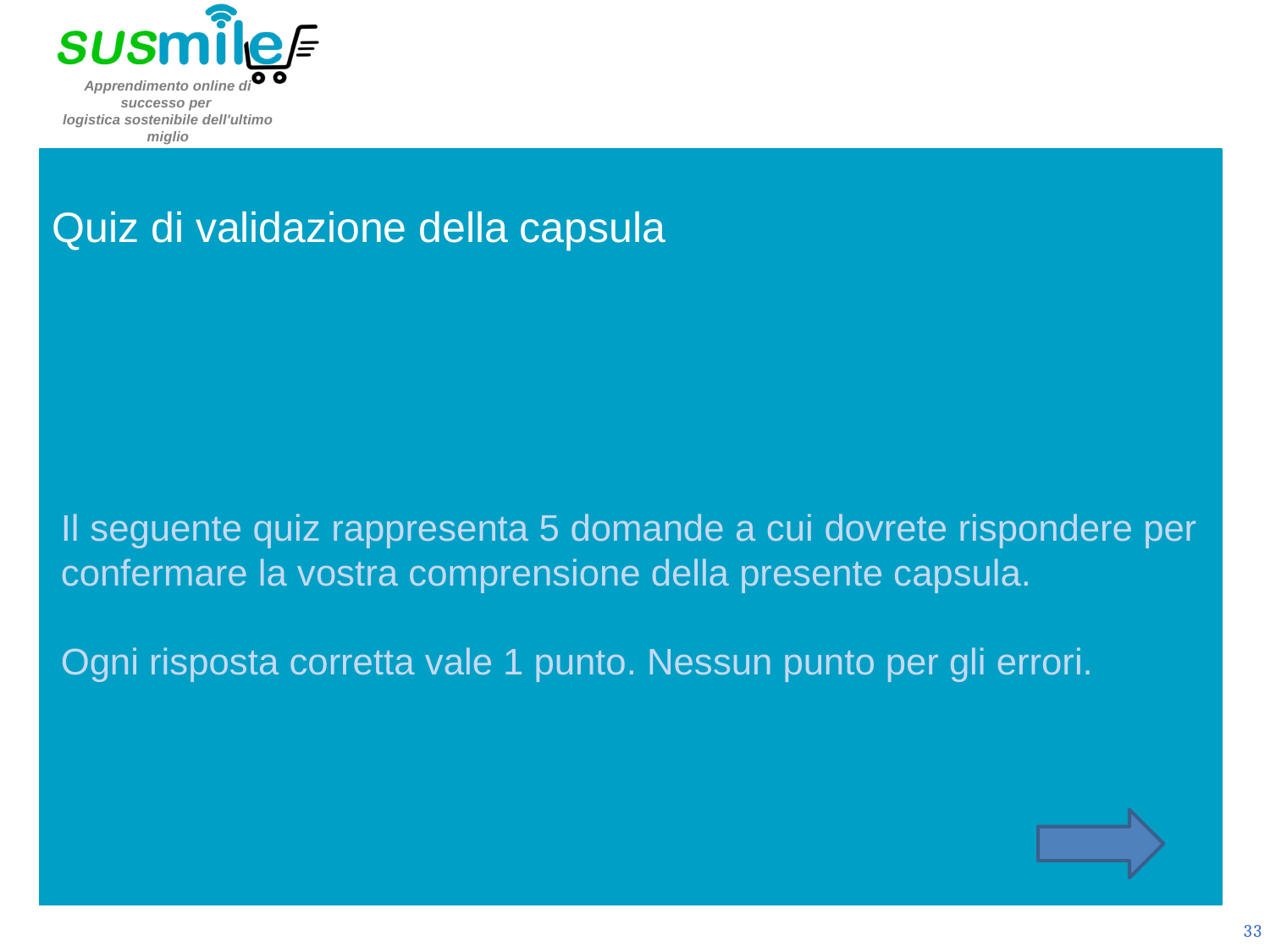

Quiz di validazione della capsula
Il seguente quiz rappresenta 5 domande a cui dovrete rispondere per confermare la vostra comprensione della presente capsula.

Ogni risposta corretta vale 1 punto. Nessun punto per gli errori.

33